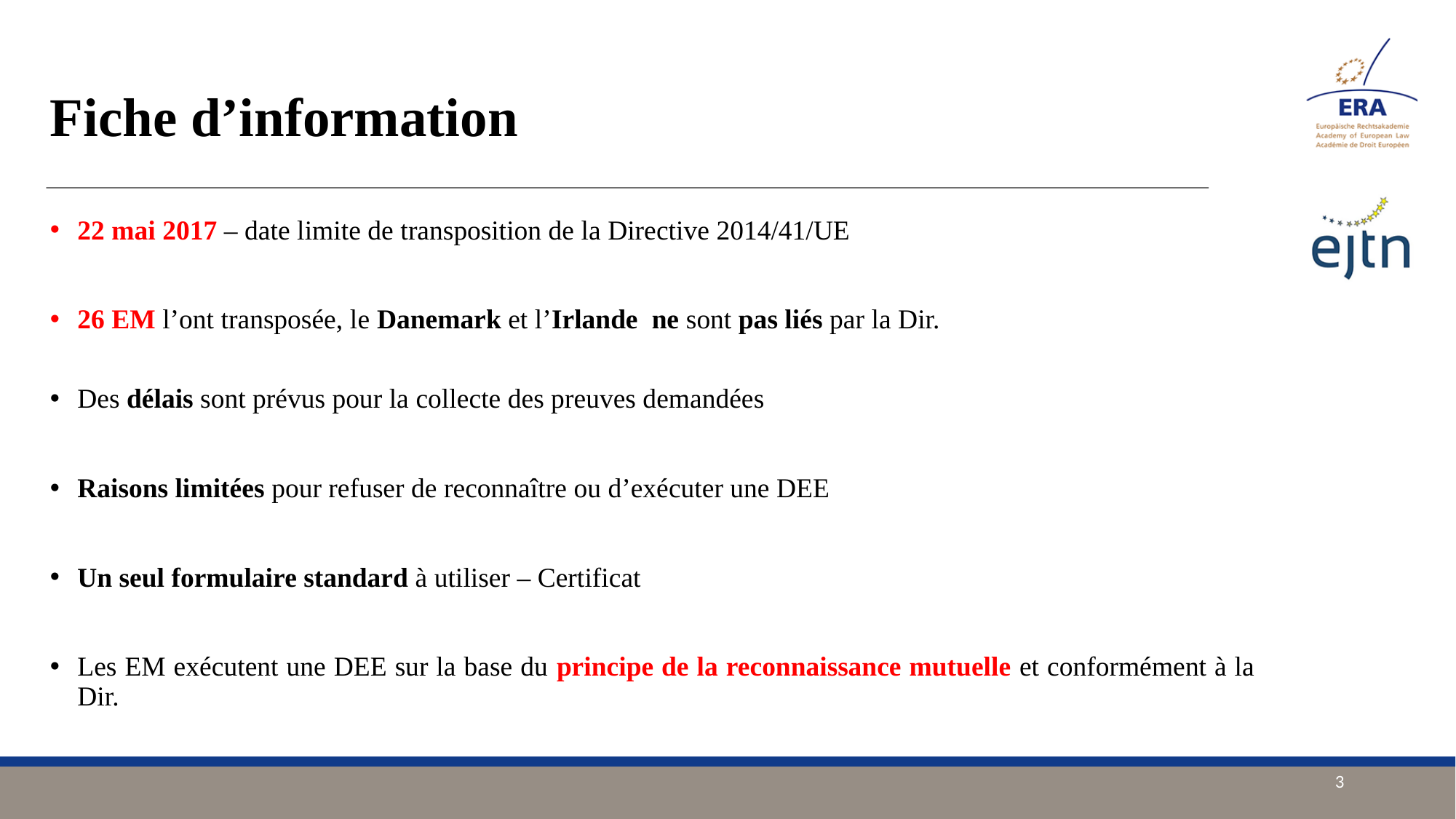

# Fiche d’information

22 mai 2017 – date limite de transposition de la Directive 2014/41/UE

26 EM l’ont transposée, le Danemark et l’Irlande  ne sont pas liés par la Dir.

Des délais sont prévus pour la collecte des preuves demandées

Raisons limitées pour refuser de reconnaître ou d’exécuter une DEE

Un seul formulaire standard à utiliser – Certificat

Les EM exécutent une DEE sur la base du principe de la reconnaissance mutuelle et conformément à la Dir.

3